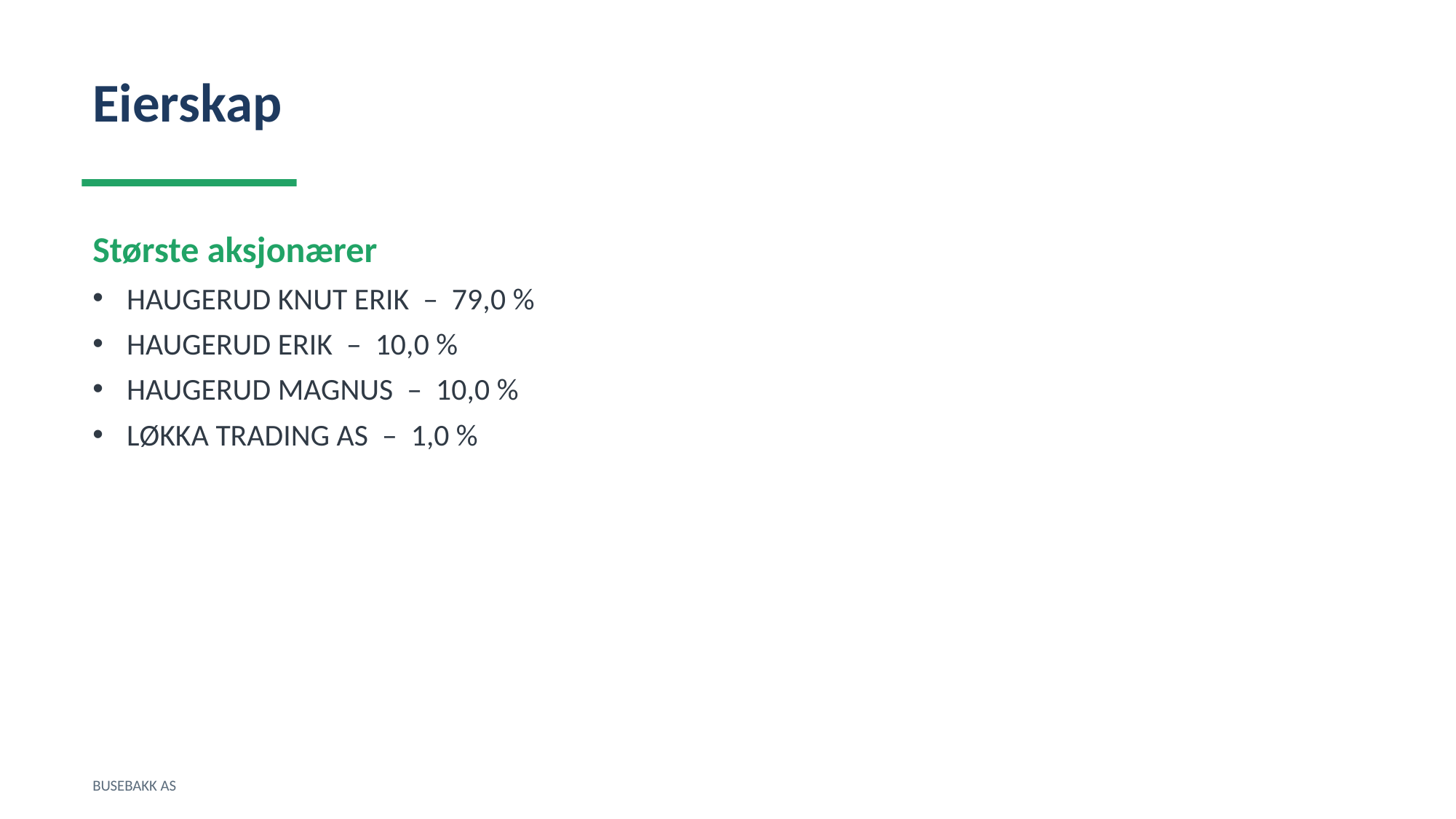

Eierskap

Største aksjonærer
HAUGERUD KNUT ERIK  –  79,0 %
HAUGERUD ERIK  –  10,0 %
HAUGERUD MAGNUS  –  10,0 %
LØKKA TRADING AS  –  1,0 %
BUSEBAKK AS